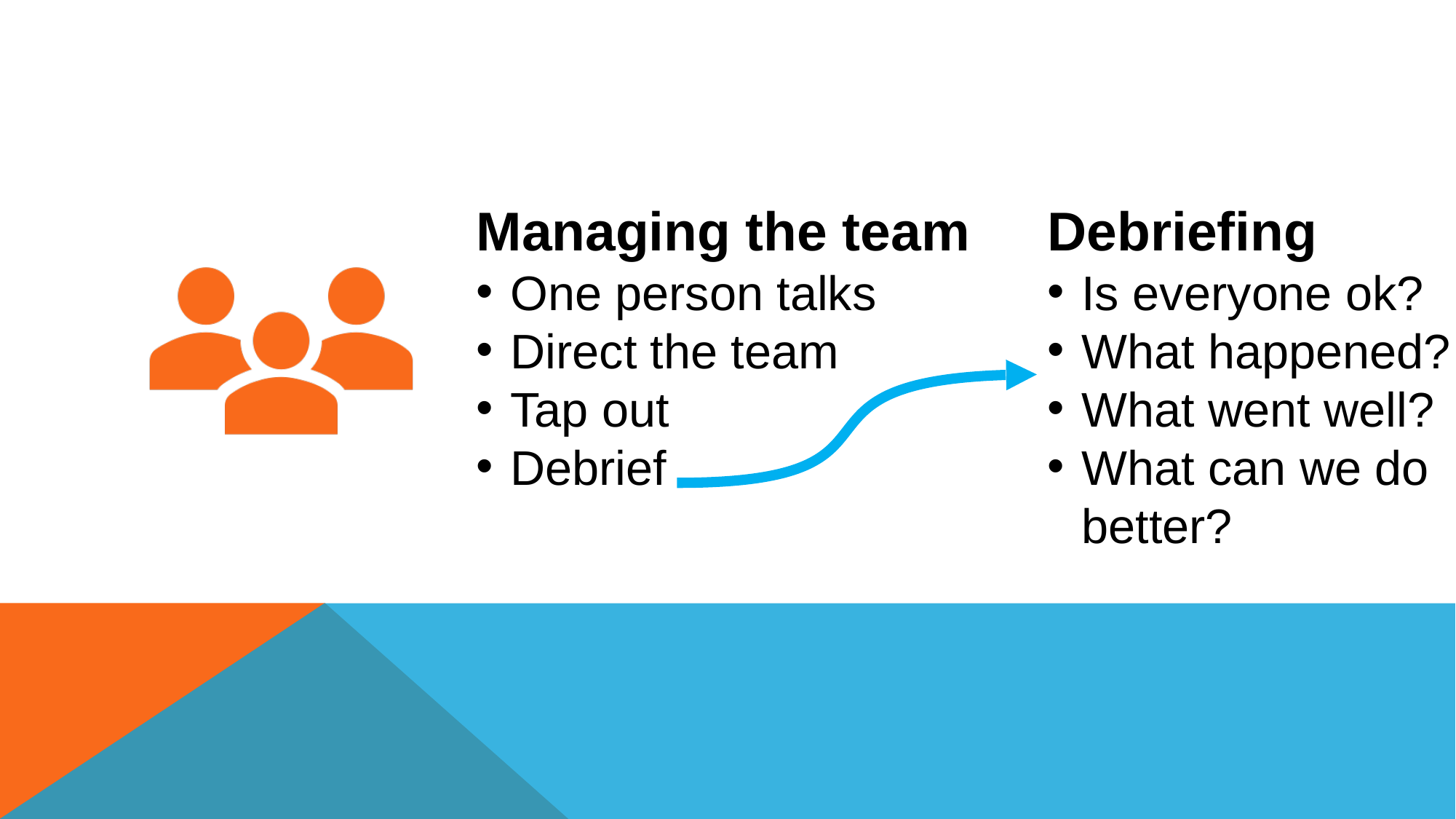

Managing the team
One person talks
Direct the team
Tap out
Debrief
Debriefing
Is everyone ok?
What happened?
What went well?
What can we do better?